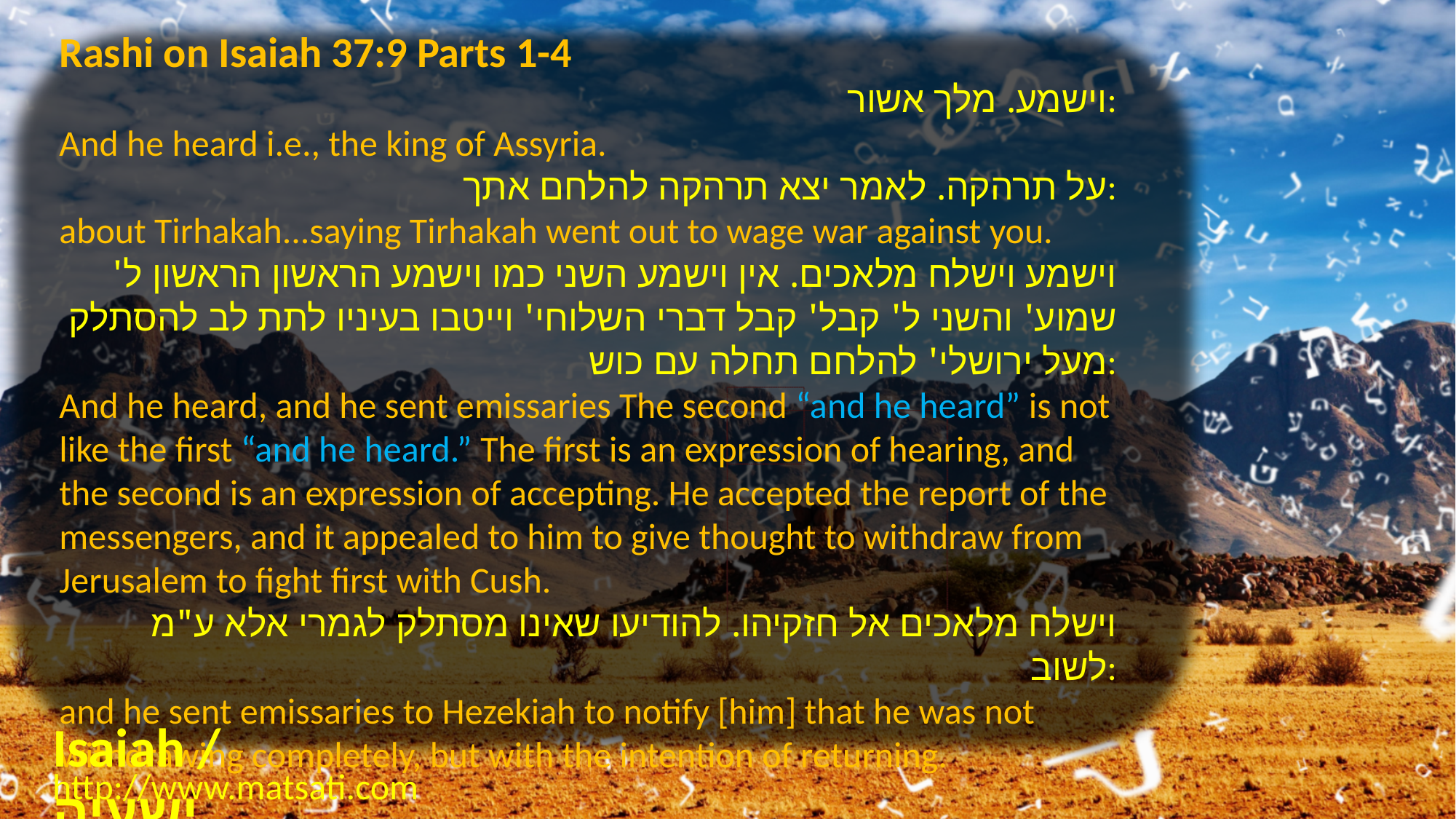

Rashi on Isaiah 37:9 Parts 1-4
וישמע. מלך אשור:
And he heard i.e., the king of Assyria.
על תרהקה. לאמר יצא תרהקה להלחם אתך:
about Tirhakah...saying Tirhakah went out to wage war against you.
וישמע וישלח מלאכים. אין וישמע השני כמו וישמע הראשון הראשון ל' שמוע' והשני ל' קבל' קבל דברי השלוחי' וייטבו בעיניו לתת לב להסתלק מעל ירושלי' להלחם תחלה עם כוש:
And he heard, and he sent emissaries The second “and he heard” is not like the first “and he heard.” The first is an expression of hearing, and the second is an expression of accepting. He accepted the report of the messengers, and it appealed to him to give thought to withdraw from Jerusalem to fight first with Cush.
וישלח מלאכים אל חזקיהו. להודיעו שאינו מסתלק לגמרי אלא ע"מ לשוב:
and he sent emissaries to Hezekiah to notify [him] that he was not withdrawing completely, but with the intention of returning.
Isaiah / ישעיה
http://www.matsati.com